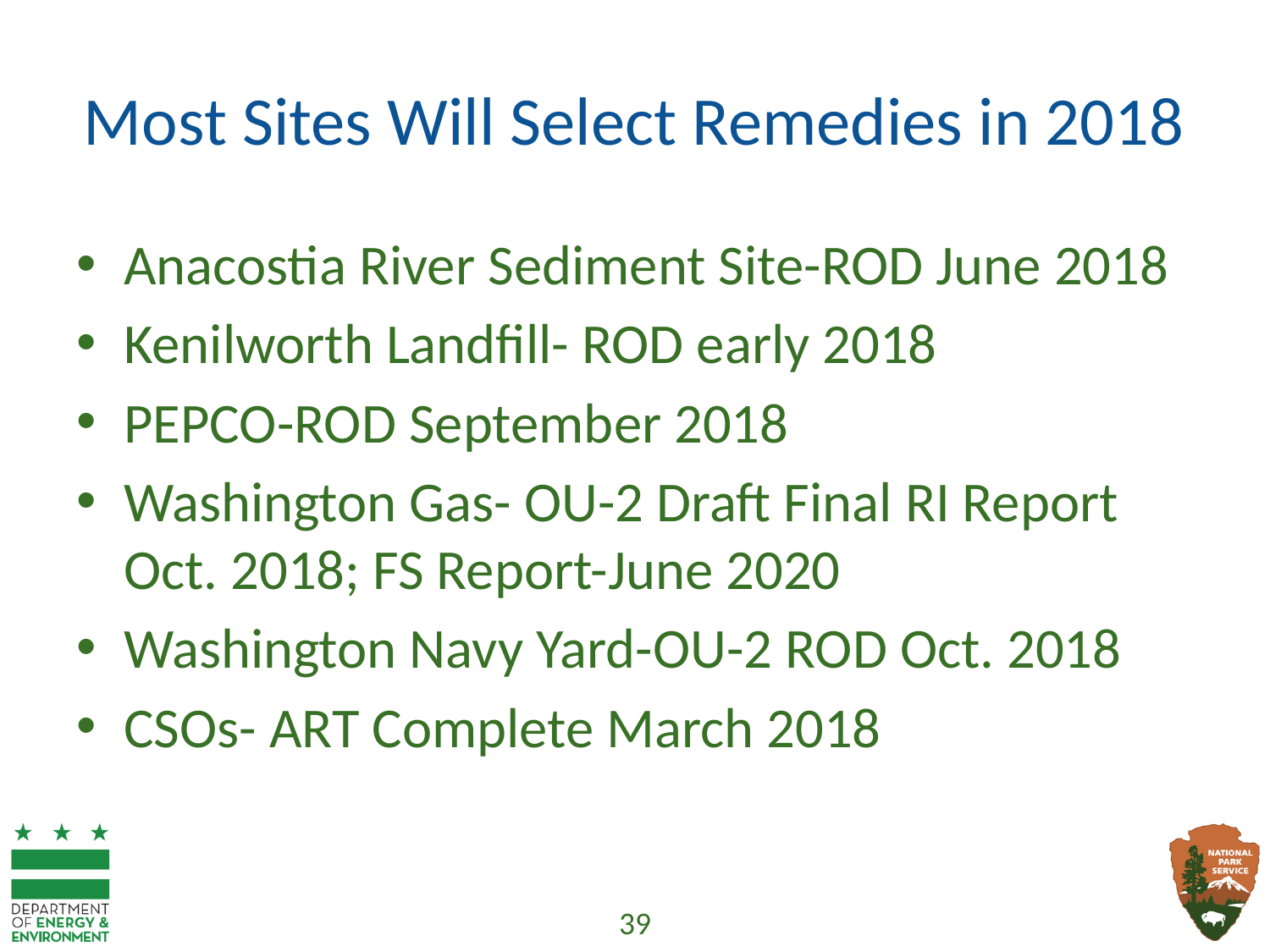

# Most Sites Will Select Remedies in 2018
Anacostia River Sediment Site-ROD June 2018
Kenilworth Landfill- ROD early 2018
PEPCO-ROD September 2018
Washington Gas- OU-2 Draft Final RI Report Oct. 2018; FS Report-June 2020
Washington Navy Yard-OU-2 ROD Oct. 2018
CSOs- ART Complete March 2018